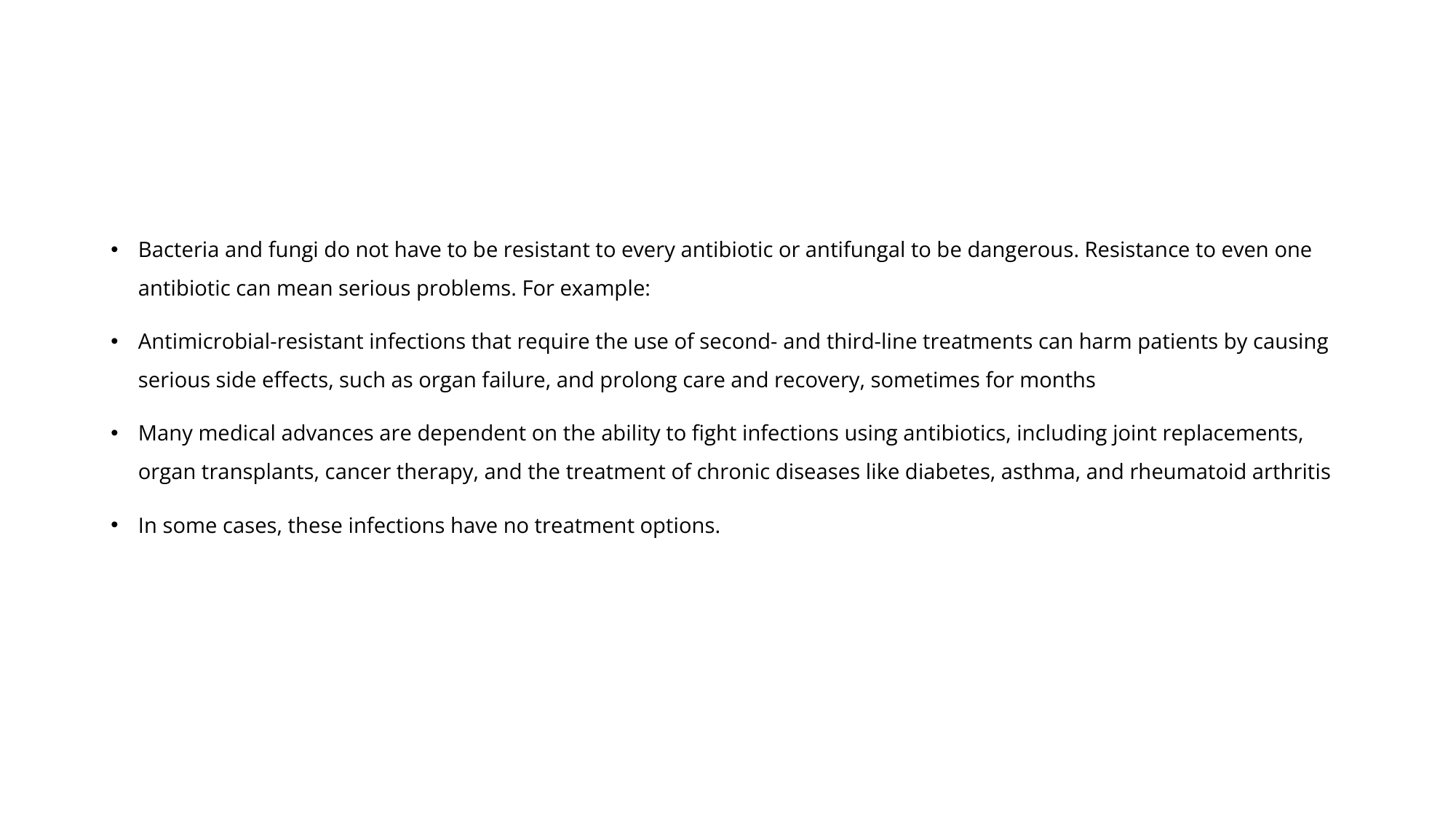

Bacteria and fungi do not have to be resistant to every antibiotic or antifungal to be dangerous. Resistance to even one antibiotic can mean serious problems. For example:
Antimicrobial-resistant infections that require the use of second- and third-line treatments can harm patients by causing serious side effects, such as organ failure, and prolong care and recovery, sometimes for months
Many medical advances are dependent on the ability to fight infections using antibiotics, including joint replacements, organ transplants, cancer therapy, and the treatment of chronic diseases like diabetes, asthma, and rheumatoid arthritis
In some cases, these infections have no treatment options.